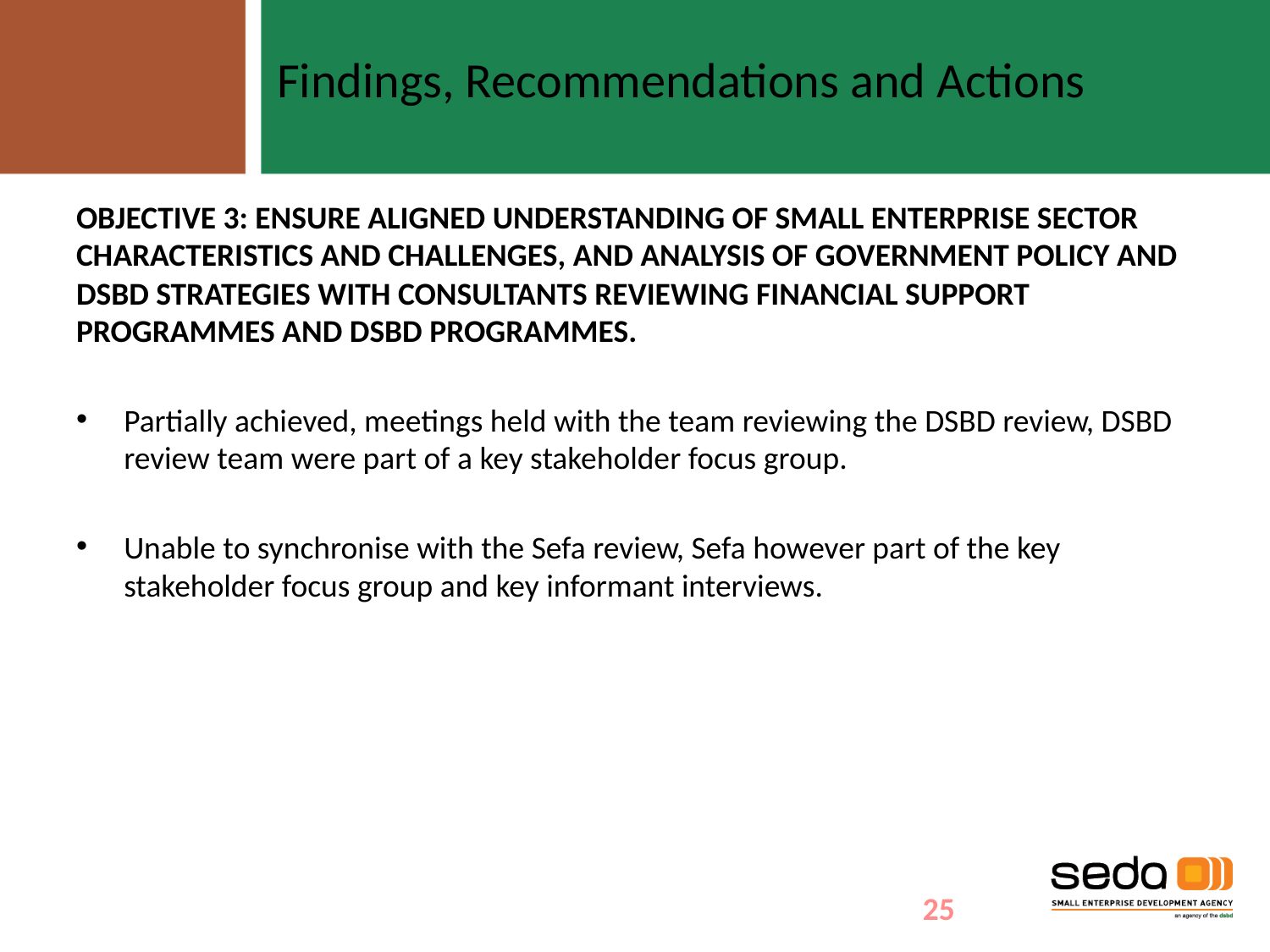

Findings, Recommendations and Actions
Objective 3: Ensure aligned understanding of small enterprise sector characteristics and challenges, and analysis of government policy and DSBD strategies with consultants reviewing financial support programmes and DSBD programmes.

Partially achieved, meetings held with the team reviewing the DSBD review, DSBD review team were part of a key stakeholder focus group.

Unable to synchronise with the Sefa review, Sefa however part of the key stakeholder focus group and key informant interviews.

25